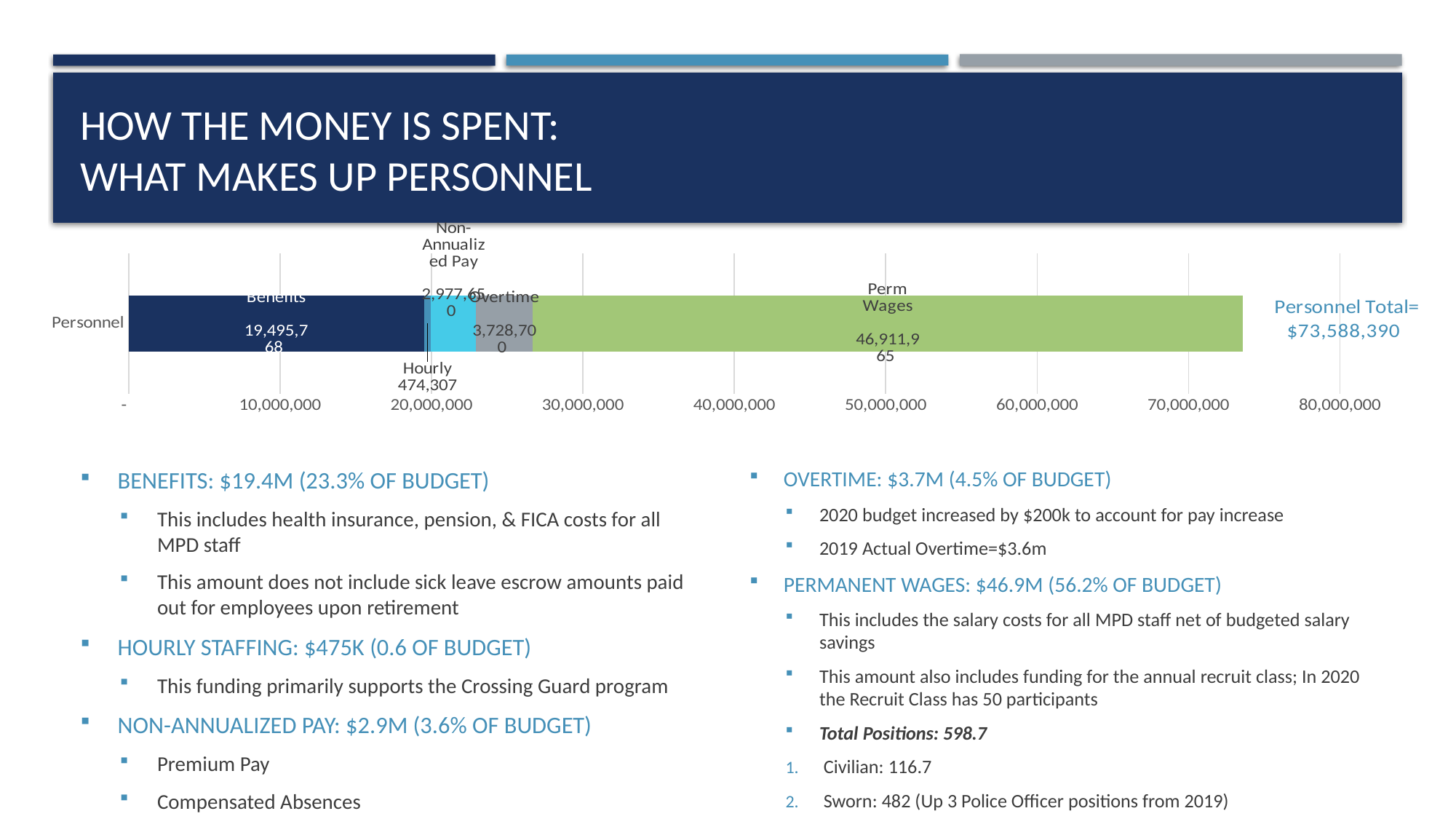

# How the Money is Spent: What Makes Up Personnel

### Chart

| Category | Benefits | Hourly | Non-Annualized Pay | Overtime | Perm Wages |
|---|---|---|---|---|---|
| Personnel | 19495768.0 | 474307.0 | 2977650.0 | 3728700.0 | 46911965.0 |
Benefits: $19.4m (23.3% of Budget)
This includes health insurance, pension, & FICA costs for all MPD staff
This amount does not include sick leave escrow amounts paid out for employees upon retirement
Hourly Staffing: $475k (0.6 of Budget)
This funding primarily supports the Crossing Guard program
Non-Annualized Pay: $2.9m (3.6% of Budget)
Premium Pay
Compensated Absences
Overtime: $3.7m (4.5% of Budget)
2020 budget increased by $200k to account for pay increase
2019 Actual Overtime=$3.6m
Permanent Wages: $46.9m (56.2% of Budget)
This includes the salary costs for all MPD staff net of budgeted salary savings
This amount also includes funding for the annual recruit class; In 2020 the Recruit Class has 50 participants
Total Positions: 598.7
Civilian: 116.7
Sworn: 482 (Up 3 Police Officer positions from 2019)